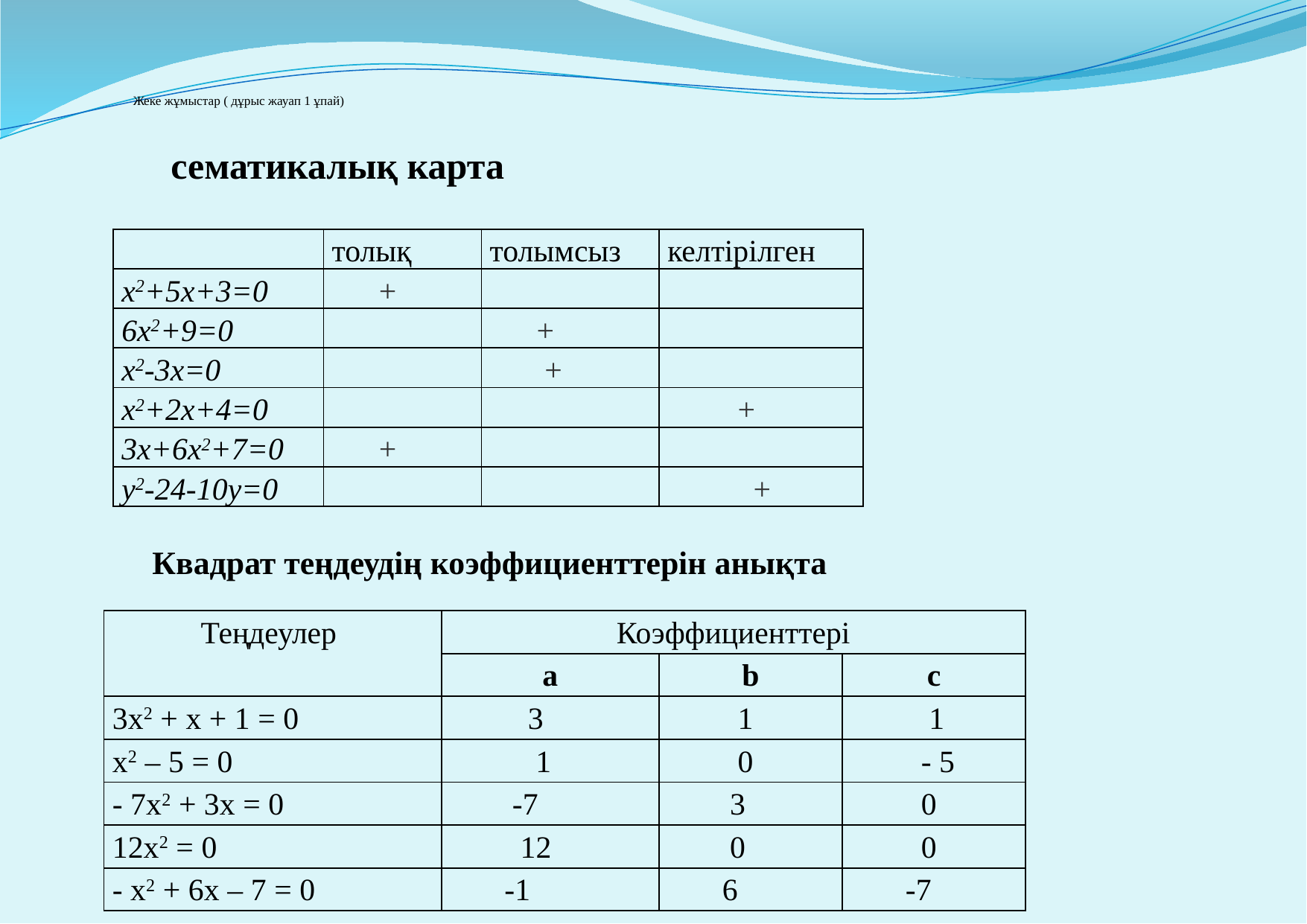

# Жеке жұмыстар ( дұрыс жауап 1 ұпай)
сематикалық карта
|  | толық | толымсыз | келтірілген |
| --- | --- | --- | --- |
| х2+5х+3=0 | + |  |  |
| 6х2+9=0 |  | + |  |
| х2-3х=0 |  | + |  |
| х2+2х+4=0 |  |  | + |
| 3х+6х2+7=0 | + |  |  |
| у2-24-10у=0 |  |  | + |
Квадрат теңдеудің коэффициенттерін анықта
| Теңдеулер | Коэффициенттері |  |  |
| --- | --- | --- | --- |
|  | a | b | c |
| 3x2 + x + 1 = 0 | 3 | 1 | 1 |
| x2 – 5 = 0 | 1 | 0 | - 5 |
| - 7x2 + 3x = 0 | -7 | 3 | 0 |
| 12x2 = 0 | 12 | 0 | 0 |
| - x2 + 6x – 7 = 0 | -1 | 6 | -7 |